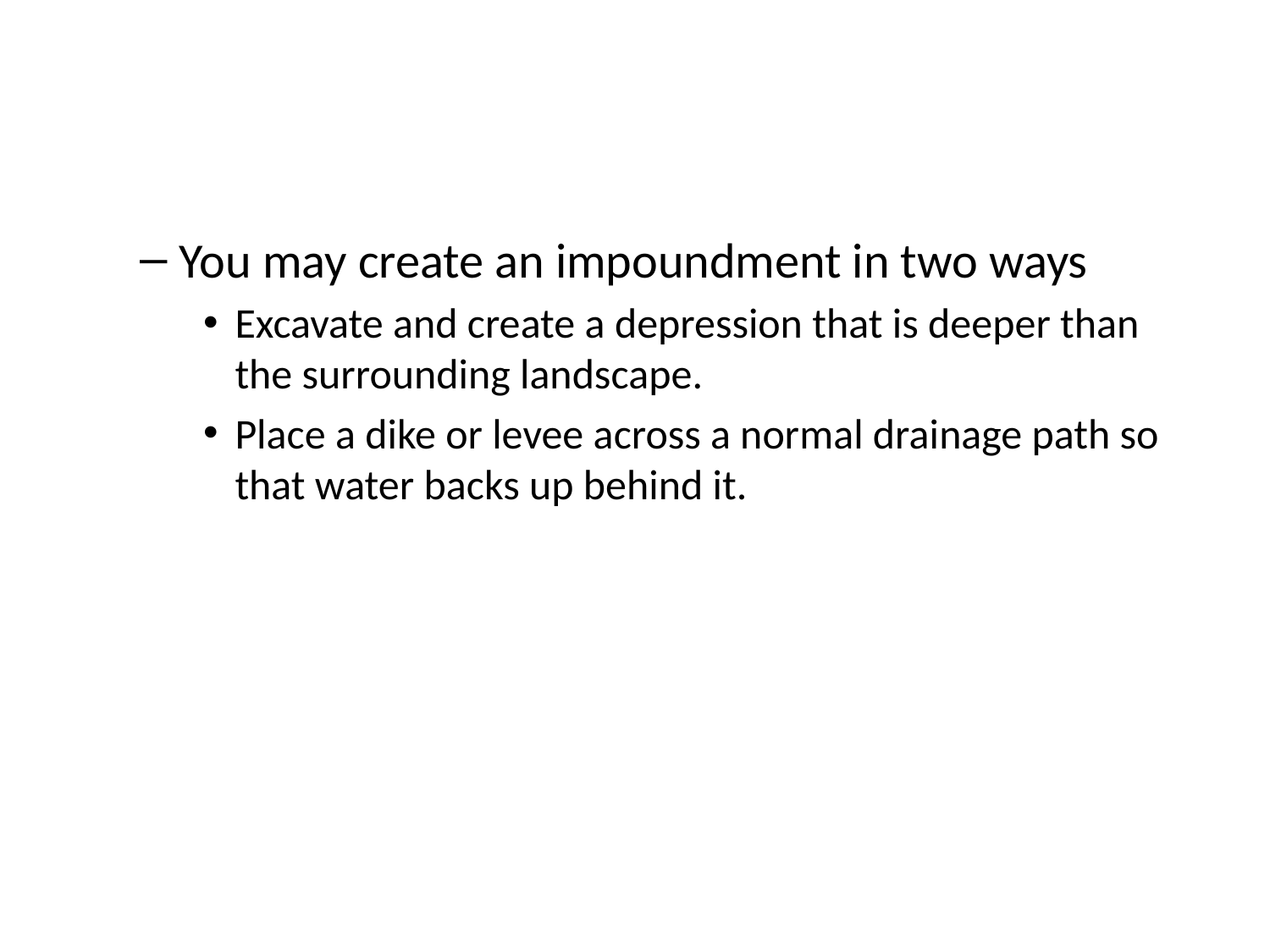

#
You may create an impoundment in two ways
Excavate and create a depression that is deeper than the surrounding landscape.
Place a dike or levee across a normal drainage path so that water backs up behind it.